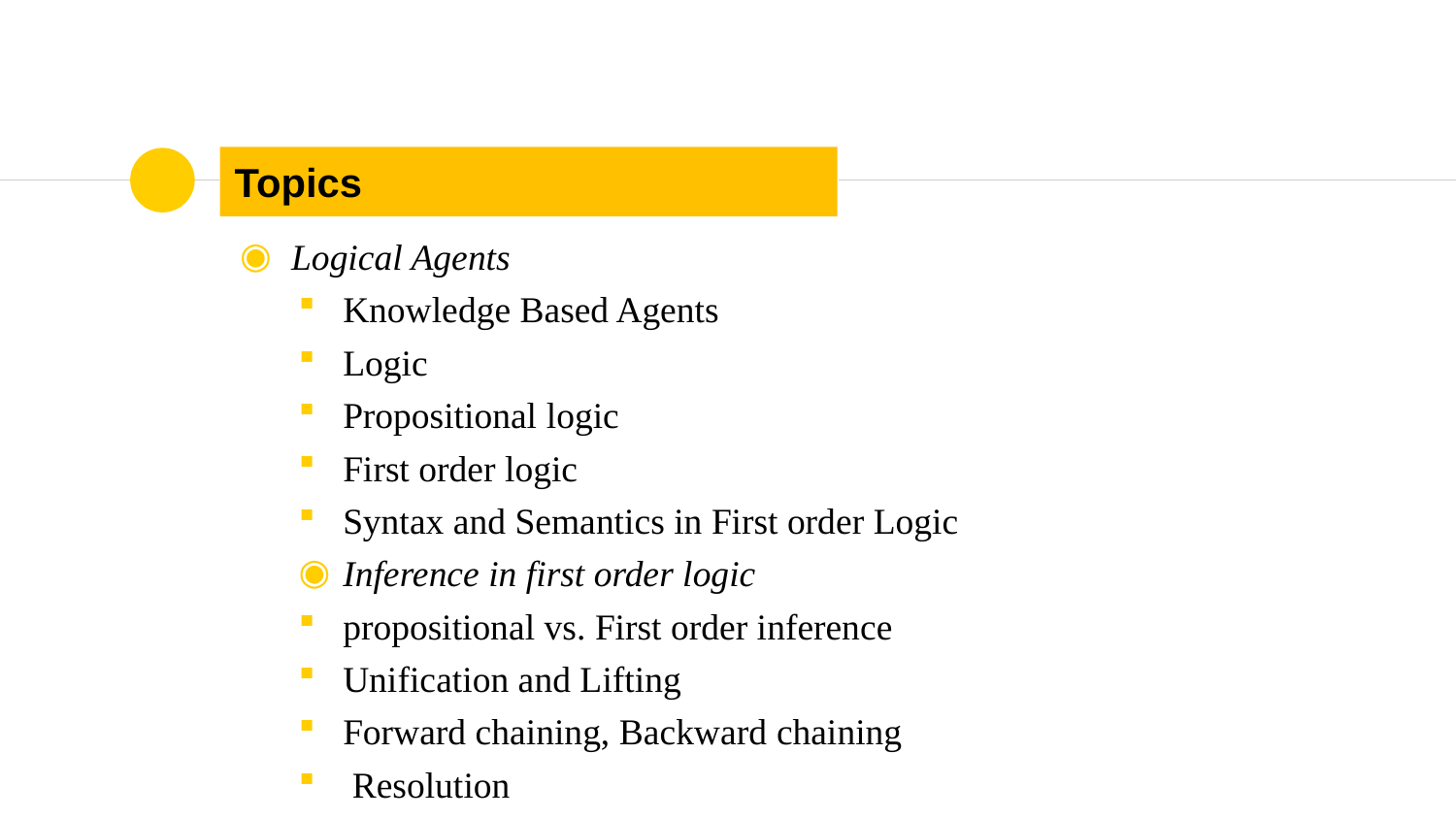

# Topics
Logical Agents
Knowledge Based Agents
Logic
Propositional logic
First order logic
Syntax and Semantics in First order Logic
Inference in first order logic
propositional vs. First order inference
Unification and Lifting
Forward chaining, Backward chaining
 Resolution